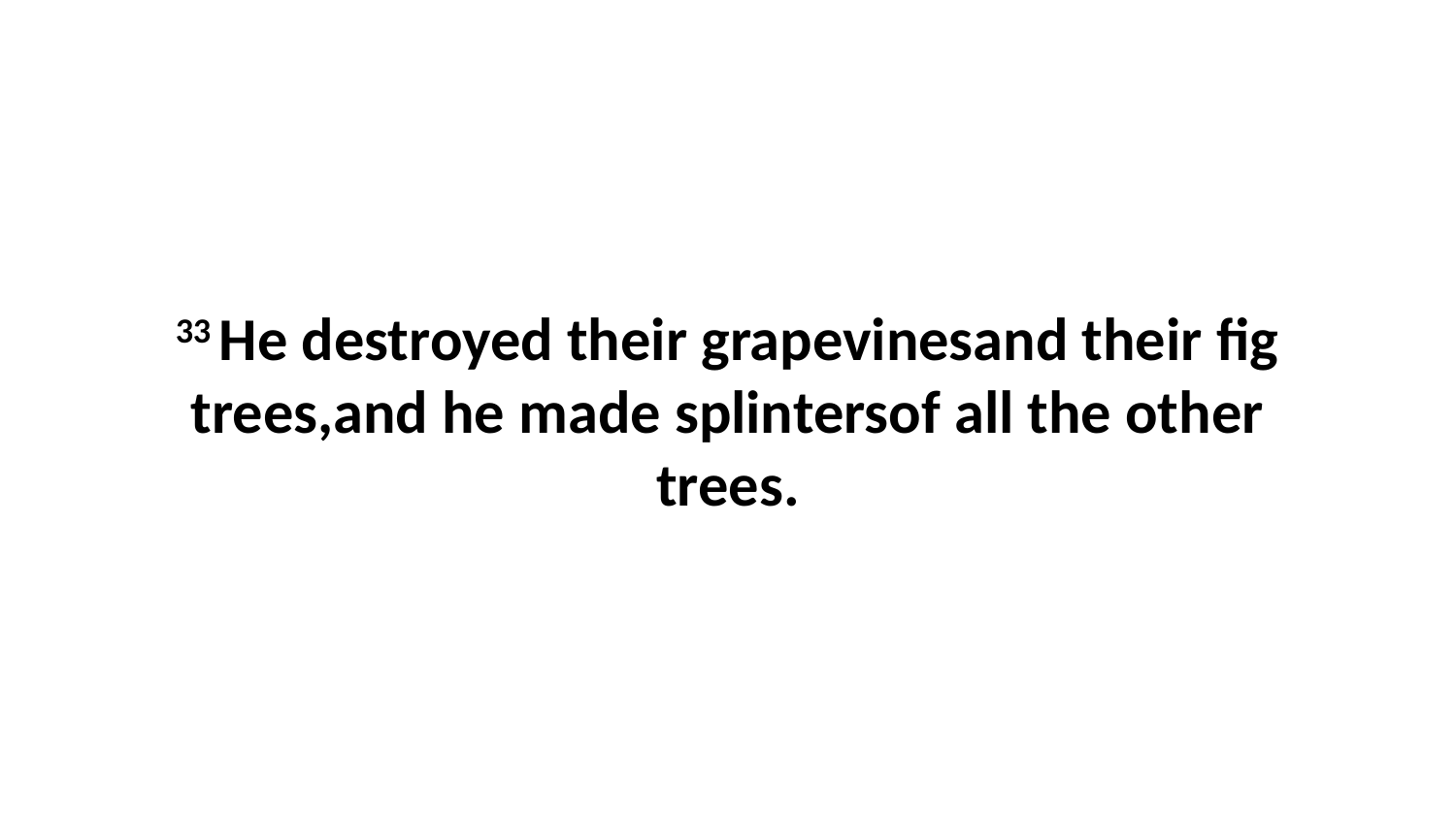

33 He destroyed their grapevinesand their fig trees,and he made splintersof all the other trees.